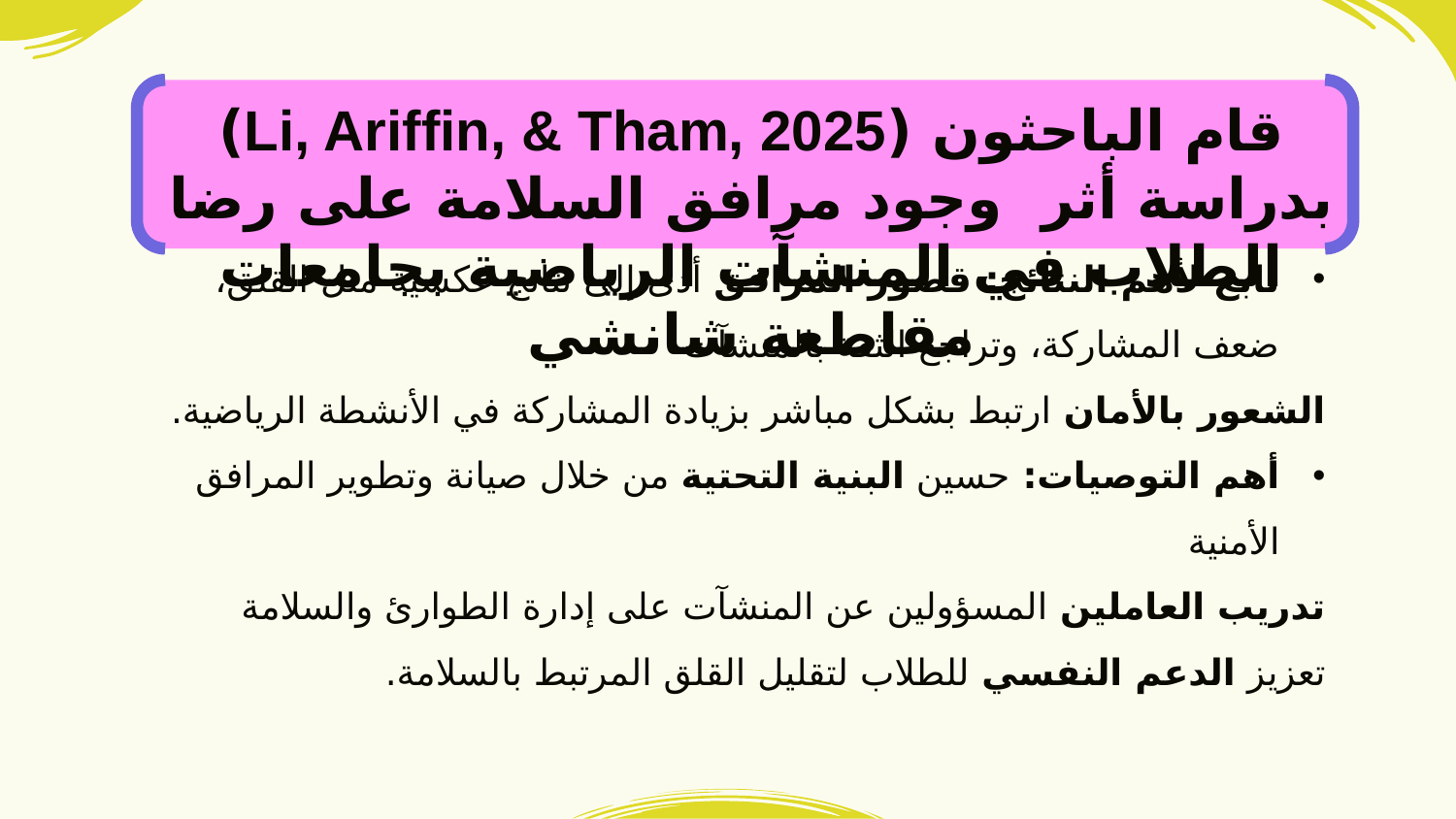

# قام الباحثون (Li, Ariffin, & Tham, 2025) بدراسة أثر  وجود مرافق السلامة على رضا الطلاب في المنشآت الرياضية بجامعات مقاطعة شانشي
تابع لأهم النتائج: قصور المرافق أدى إلى نتائج عكسية مثل القلق، ضعف المشاركة، وتراجع الثقة بالمنشآت
الشعور بالأمان ارتبط بشكل مباشر بزيادة المشاركة في الأنشطة الرياضية.
أهم التوصيات: حسين البنية التحتية من خلال صيانة وتطوير المرافق الأمنية
تدريب العاملين المسؤولين عن المنشآت على إدارة الطوارئ والسلامة
تعزيز الدعم النفسي للطلاب لتقليل القلق المرتبط بالسلامة.